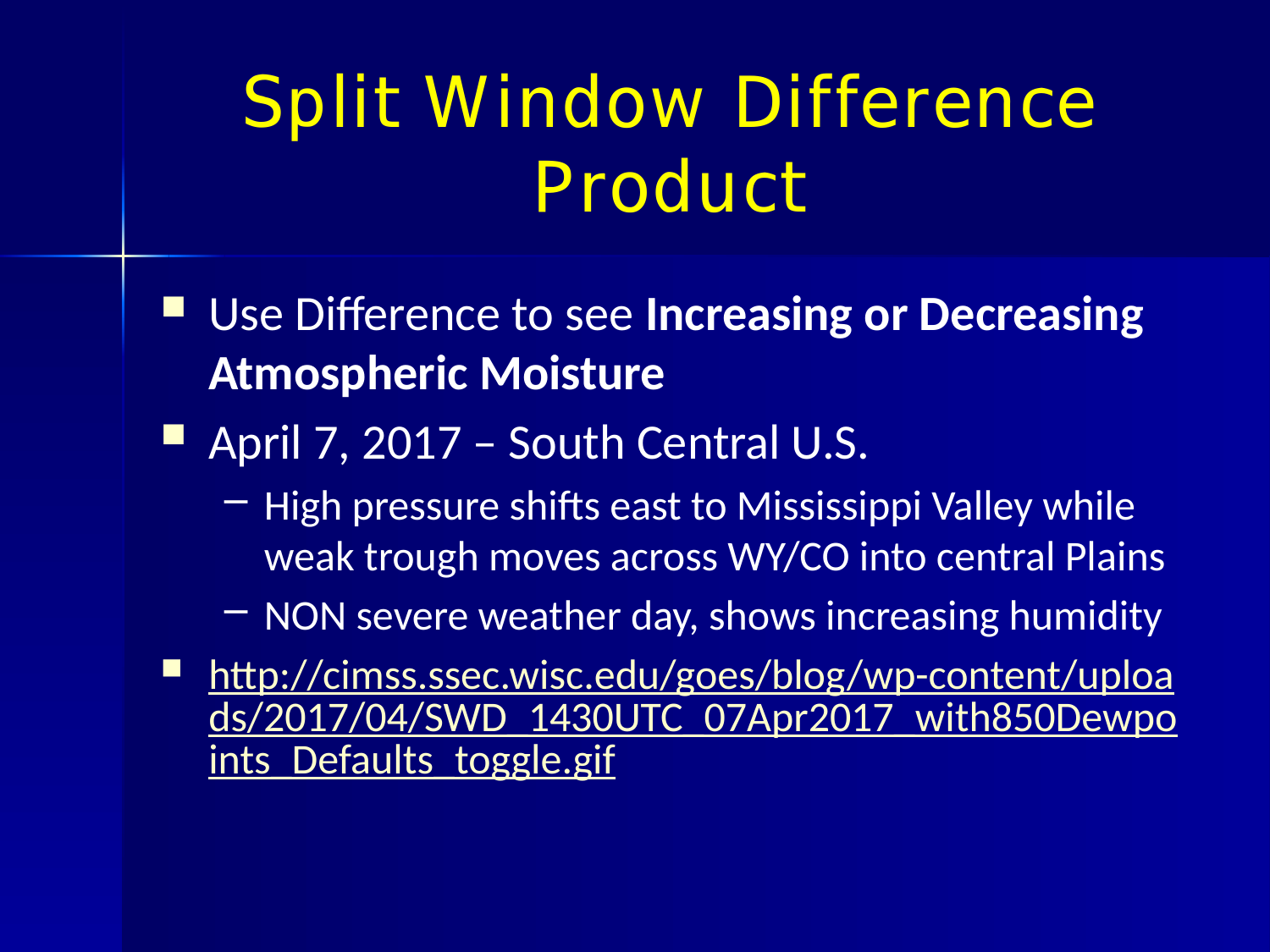

# Split Window Difference Product
Use Difference to see Increasing or Decreasing Atmospheric Moisture
April 7, 2017 – South Central U.S.
High pressure shifts east to Mississippi Valley while weak trough moves across WY/CO into central Plains
NON severe weather day, shows increasing humidity
http://cimss.ssec.wisc.edu/goes/blog/wp-content/uploads/2017/04/SWD_1430UTC_07Apr2017_with850Dewpoints_Defaults_toggle.gif